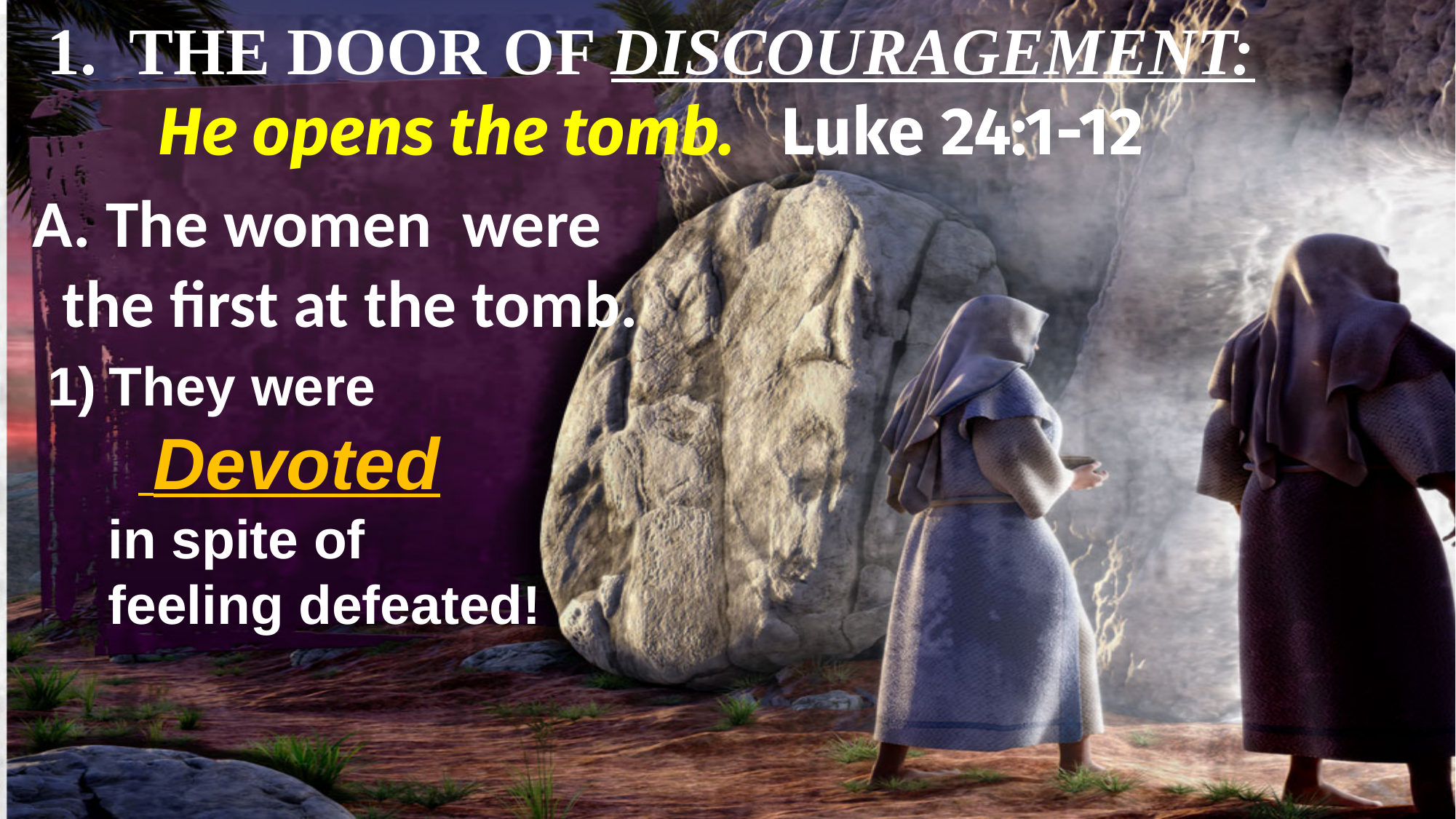

1.  THE DOOR OF DISCOURAGEMENT:
       He opens the tomb.   Luke 24:1-12
# A. The women  were the first at the tomb.
They were
       Devoted
    in spite of
    feeling defeated!